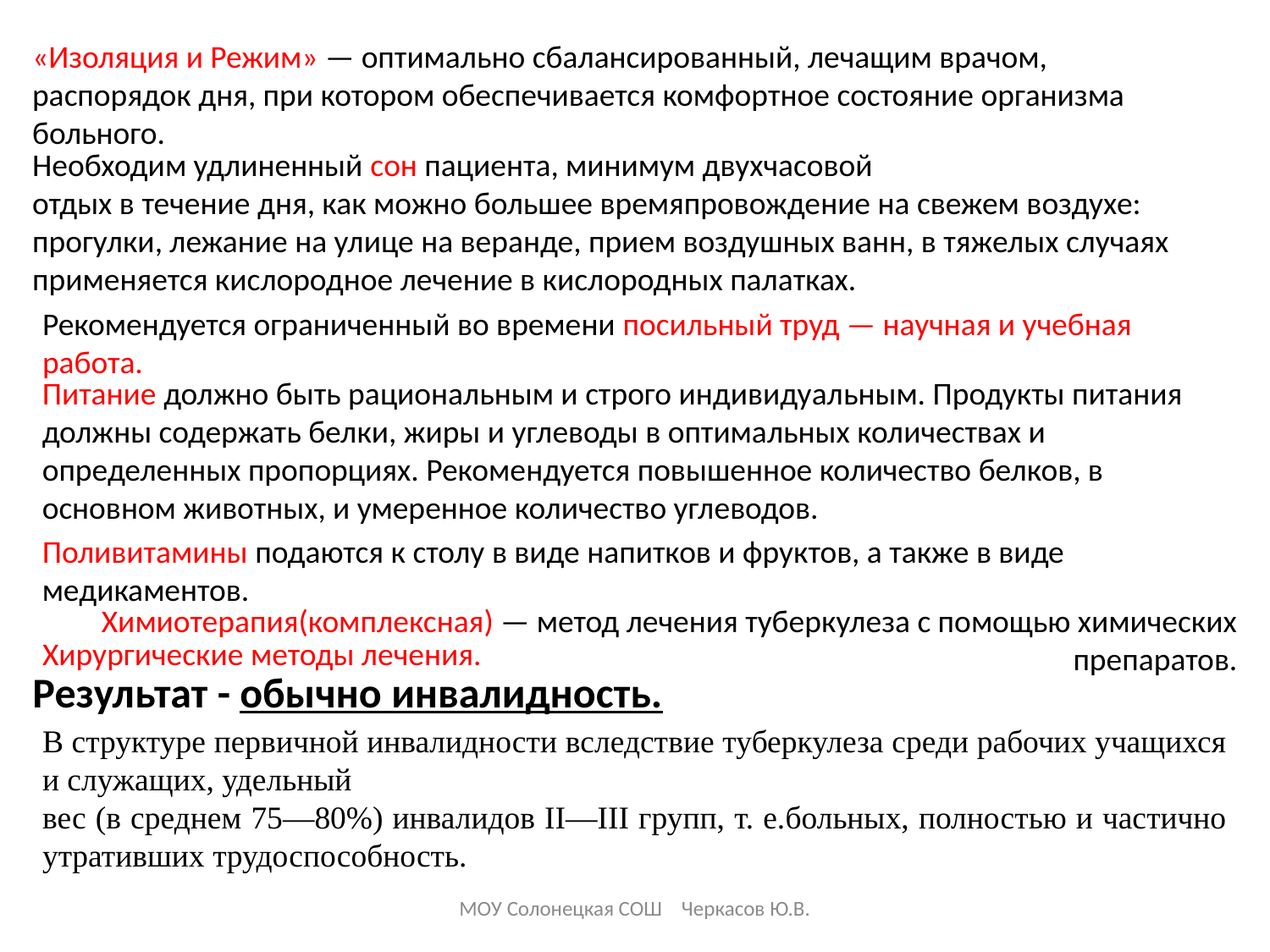

«Изоляция и Режим» — оптимально сбалансированный, лечащим врачом, распорядок дня, при котором обеспечивается комфортное состояние организма больного.

Необходим удлиненный сон пациента, минимум двухчасовой
отдых в течение дня, как можно большее времяпровождение на свежем воздухе: прогулки, лежание на улице на веранде, прием воздушных ванн, в тяжелых случаях применяется кислородное лечение в кислородных палатках.
Рекомендуется ограниченный во времени посильный труд — научная и учебная работа.
Питание должно быть рациональным и строго индивидуальным. Продукты питания должны содержать белки, жиры и углеводы в оптимальных количествах и определенных пропорциях. Рекомендуется повышенное количество белков, в основном животных, и умеренное количество углеводов.
Поливитамины подаются к столу в виде напитков и фруктов, а также в виде медикаментов.
Химиотерапия(комплексная) — метод лечения туберкулеза с помощью химических препаратов.
Хирургические методы лечения.
Результат - обычно инвалидность.
В структуре первичной инвалидности вследствие туберкулеза среди рабочих учащихся и служащих, удельный
вес (в среднем 75—80%) инвалидов II—III групп, т. е.больных, полностью и частично утративших трудоспособность.
МОУ Солонецкая СОШ    Черкасов Ю.В.